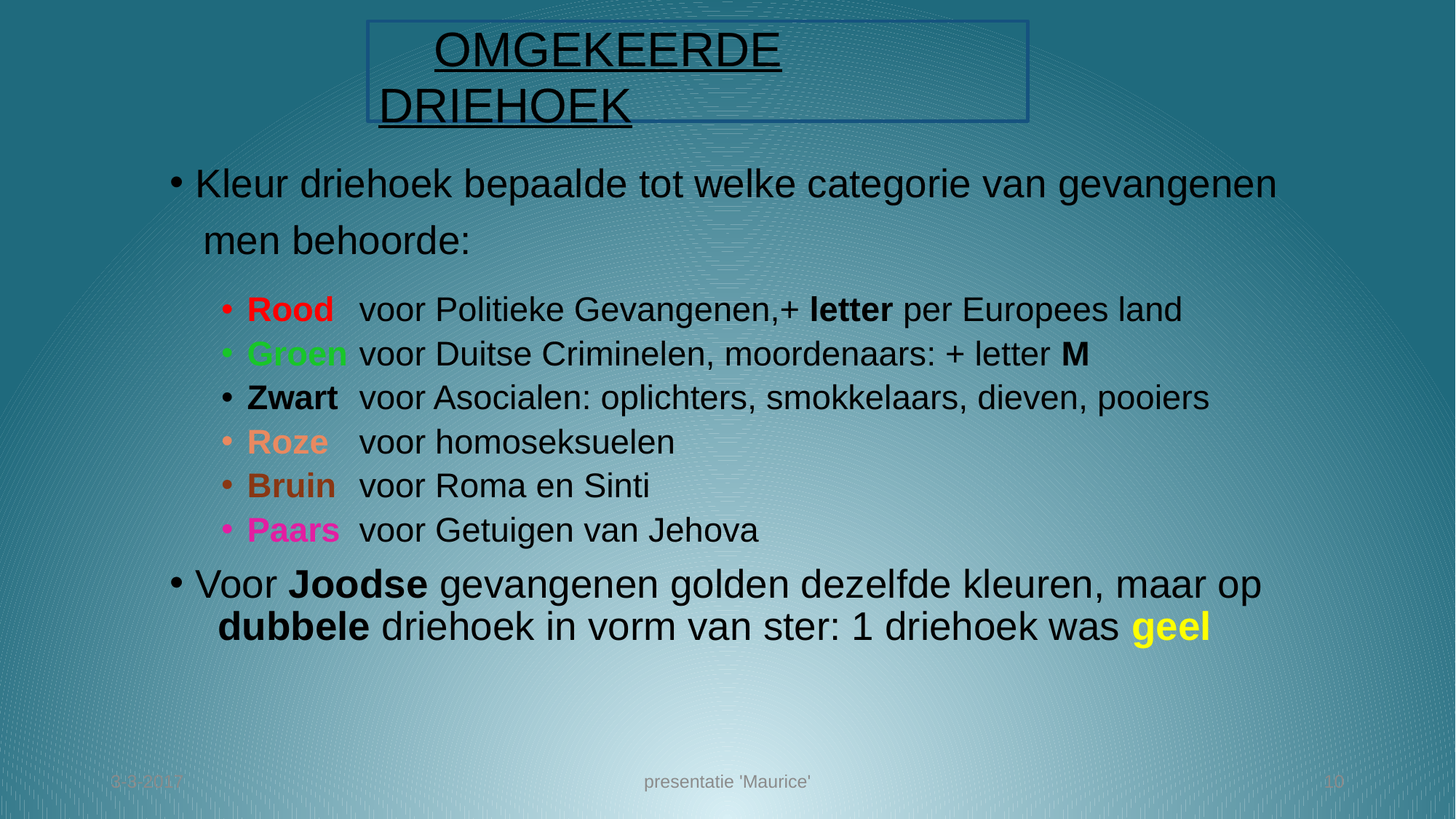

# OMGEKEERDE DRIEHOEK
Kleur driehoek bepaalde tot welke categorie van gevangenen
   men behoorde:

Rood	 voor Politieke Gevangenen,+ letter per Europees land
Groen	 voor Duitse Criminelen, moordenaars: + letter M
Zwart	 voor Asocialen: oplichters, smokkelaars, dieven, pooiers
Roze	 voor homoseksuelen
Bruin	 voor Roma en Sinti
Paars	 voor Getuigen van Jehova
Voor Joodse gevangenen golden dezelfde kleuren, maar op     dubbele driehoek in vorm van ster: 1 driehoek was geel
3-3-2017
presentatie 'Maurice'
10